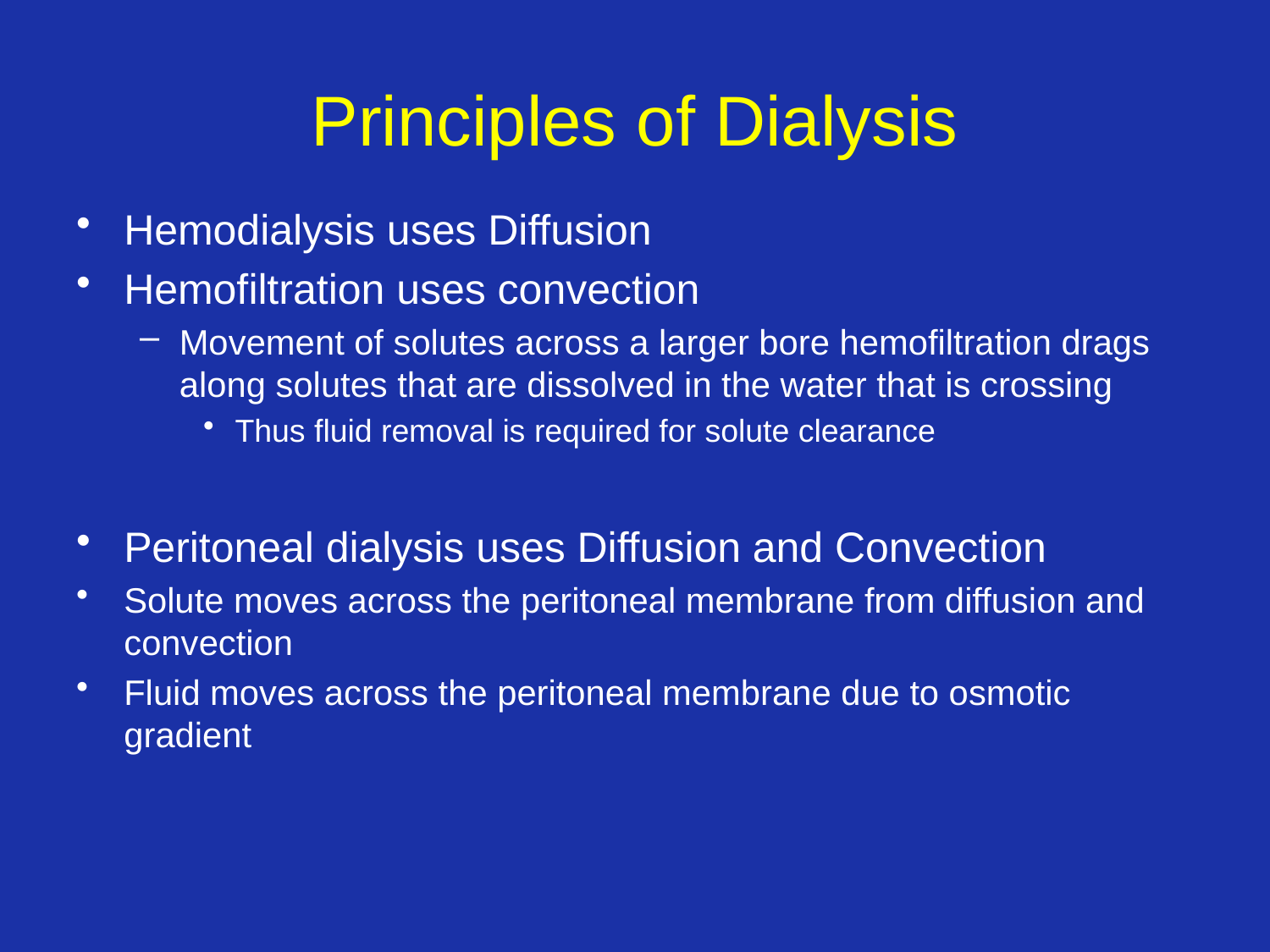

# Principles of Dialysis
Hemodialysis uses Diffusion
Hemofiltration uses convection
Movement of solutes across a larger bore hemofiltration drags along solutes that are dissolved in the water that is crossing
Thus fluid removal is required for solute clearance

Peritoneal dialysis uses Diffusion and Convection
Solute moves across the peritoneal membrane from diffusion and convection
Fluid moves across the peritoneal membrane due to osmotic gradient